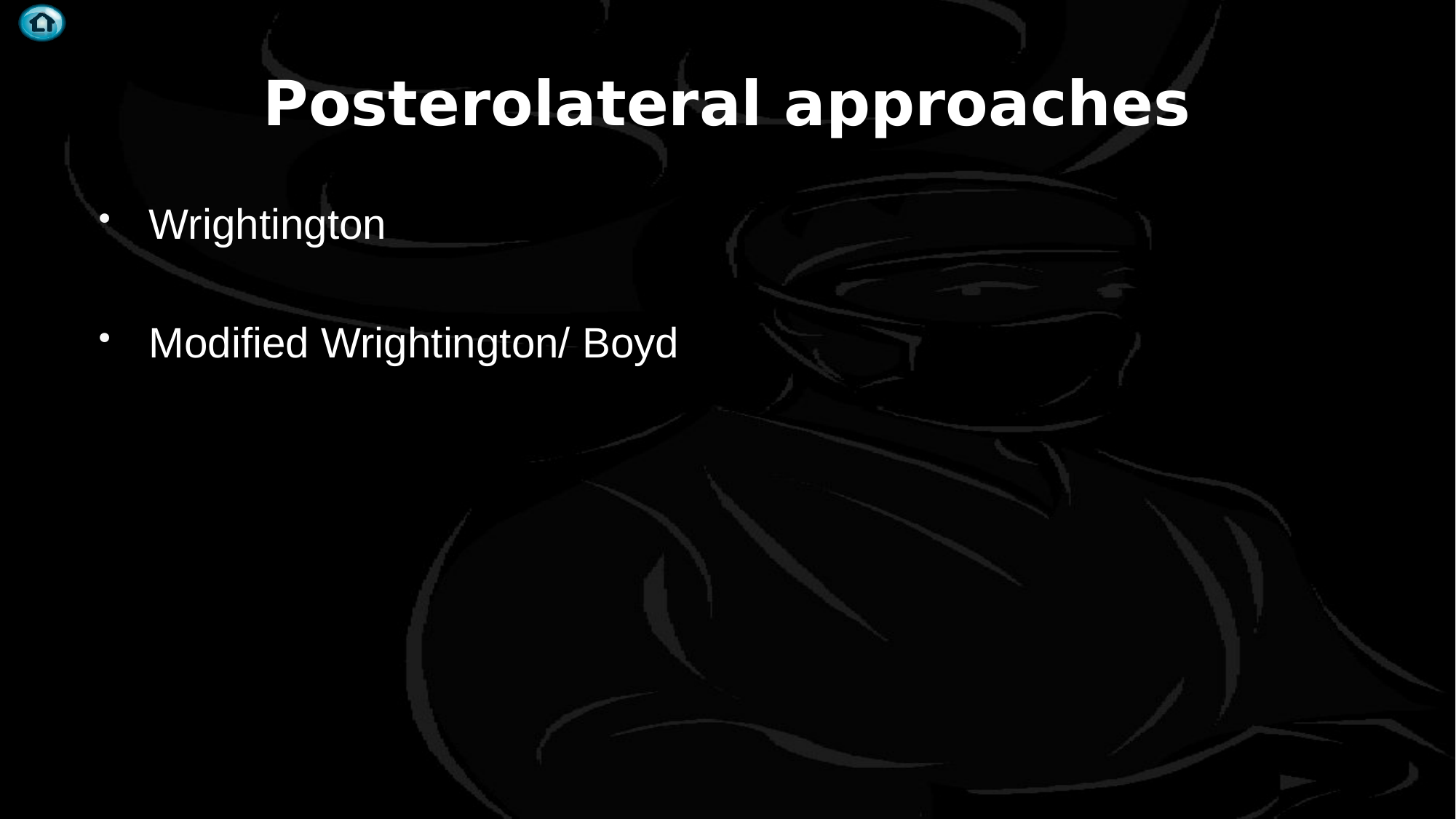

# Posterolateral approaches
Wrightington

Modified Wrightington/ Boyd